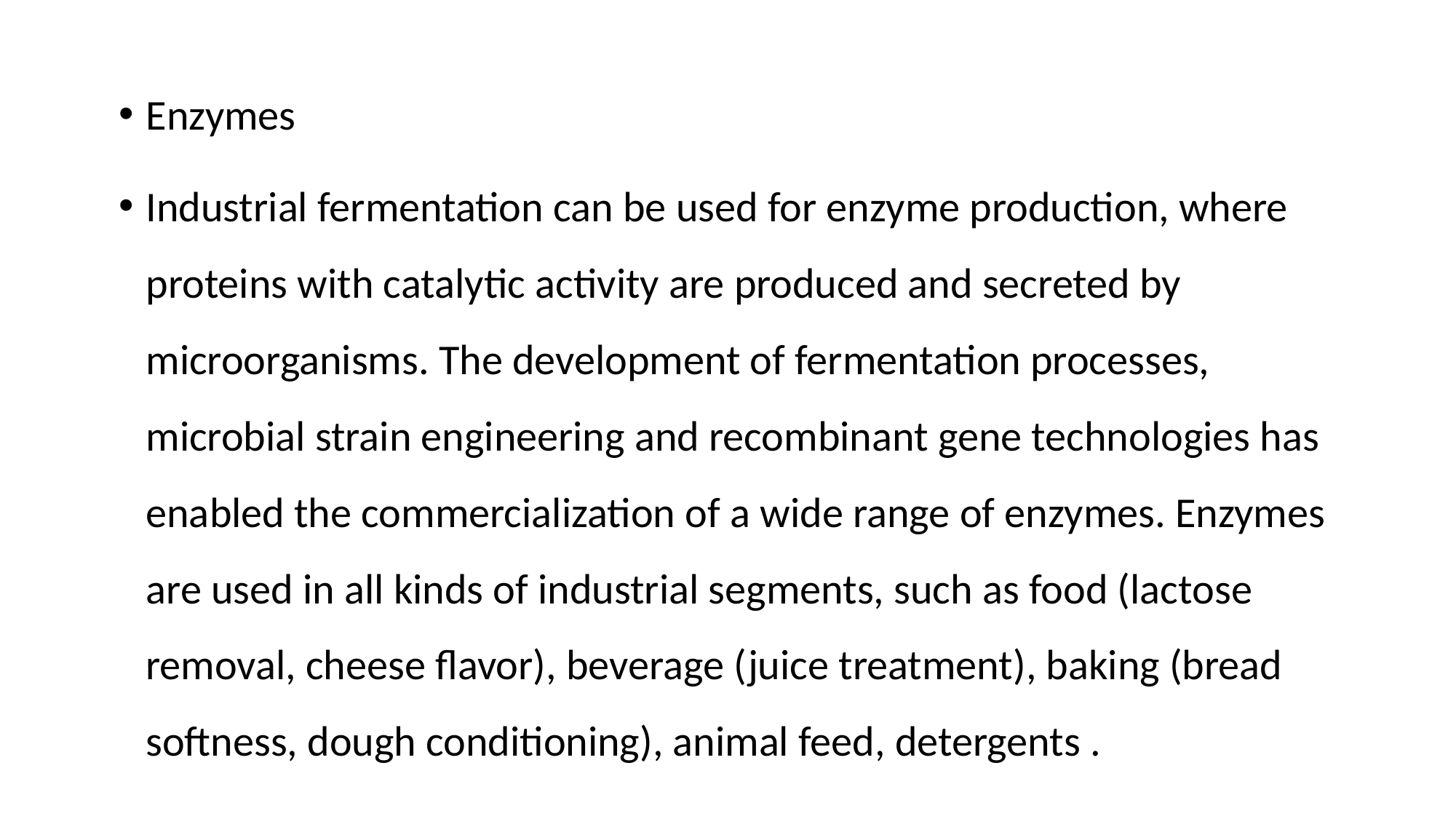

Enzymes
Industrial fermentation can be used for enzyme production, where proteins with catalytic activity are produced and secreted by microorganisms. The development of fermentation processes, microbial strain engineering and recombinant gene technologies has enabled the commercialization of a wide range of enzymes. Enzymes are used in all kinds of industrial segments, such as food (lactose removal, cheese flavor), beverage (juice treatment), baking (bread softness, dough conditioning), animal feed, detergents .